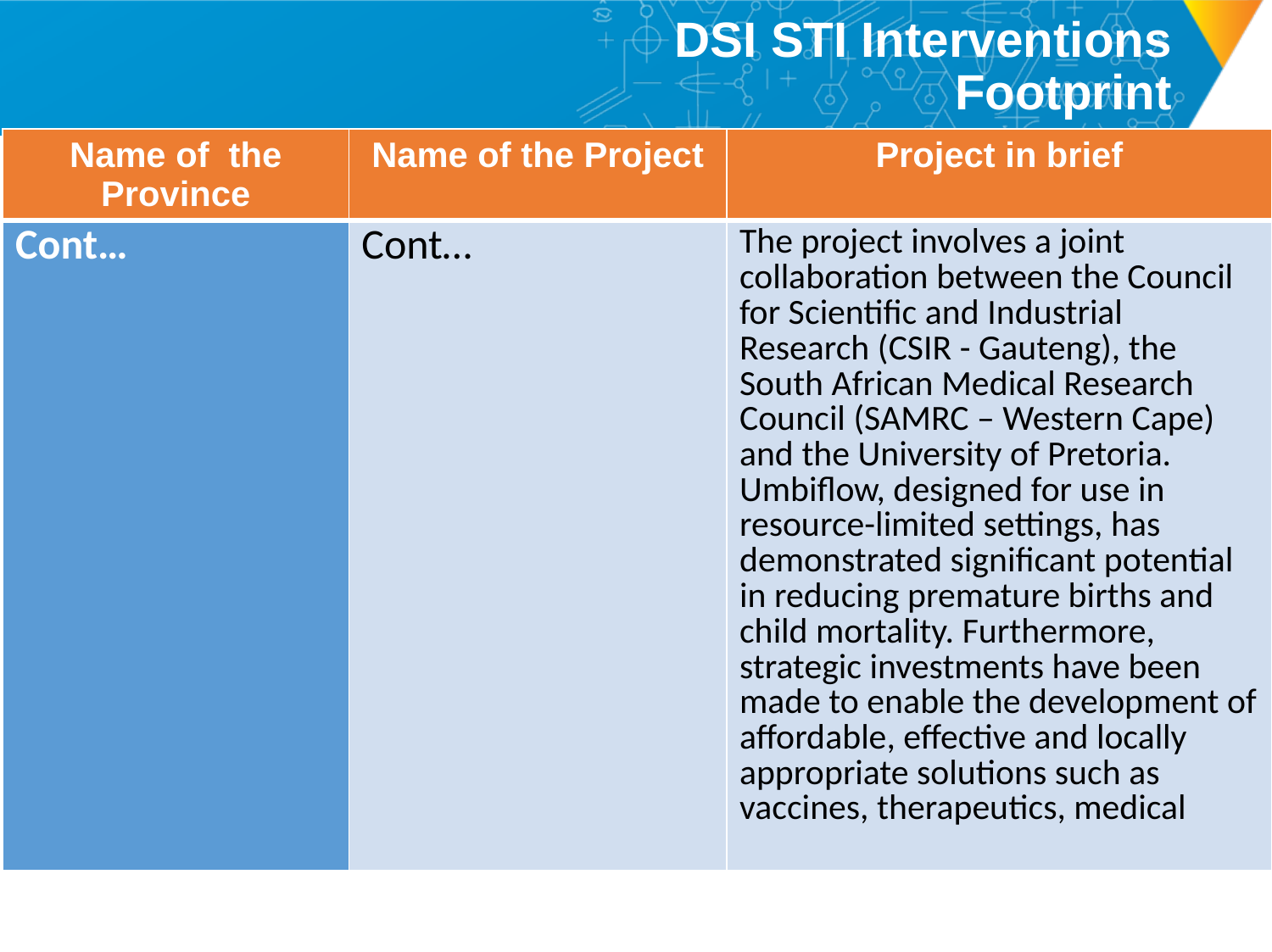

# DSI STI Interventions Footprint
| Name of the Province | Name of the Project | Project in brief |
| --- | --- | --- |
| Cont… | Cont… | The project involves a joint collaboration between the Council for Scientific and Industrial Research (CSIR - Gauteng), the South African Medical Research Council (SAMRC – Western Cape) and the University of Pretoria. Umbiflow, designed for use in resource-limited settings, has demonstrated significant potential in reducing premature births and child mortality. Furthermore, strategic investments have been made to enable the development of affordable, effective and locally appropriate solutions such as vaccines, therapeutics, medical |